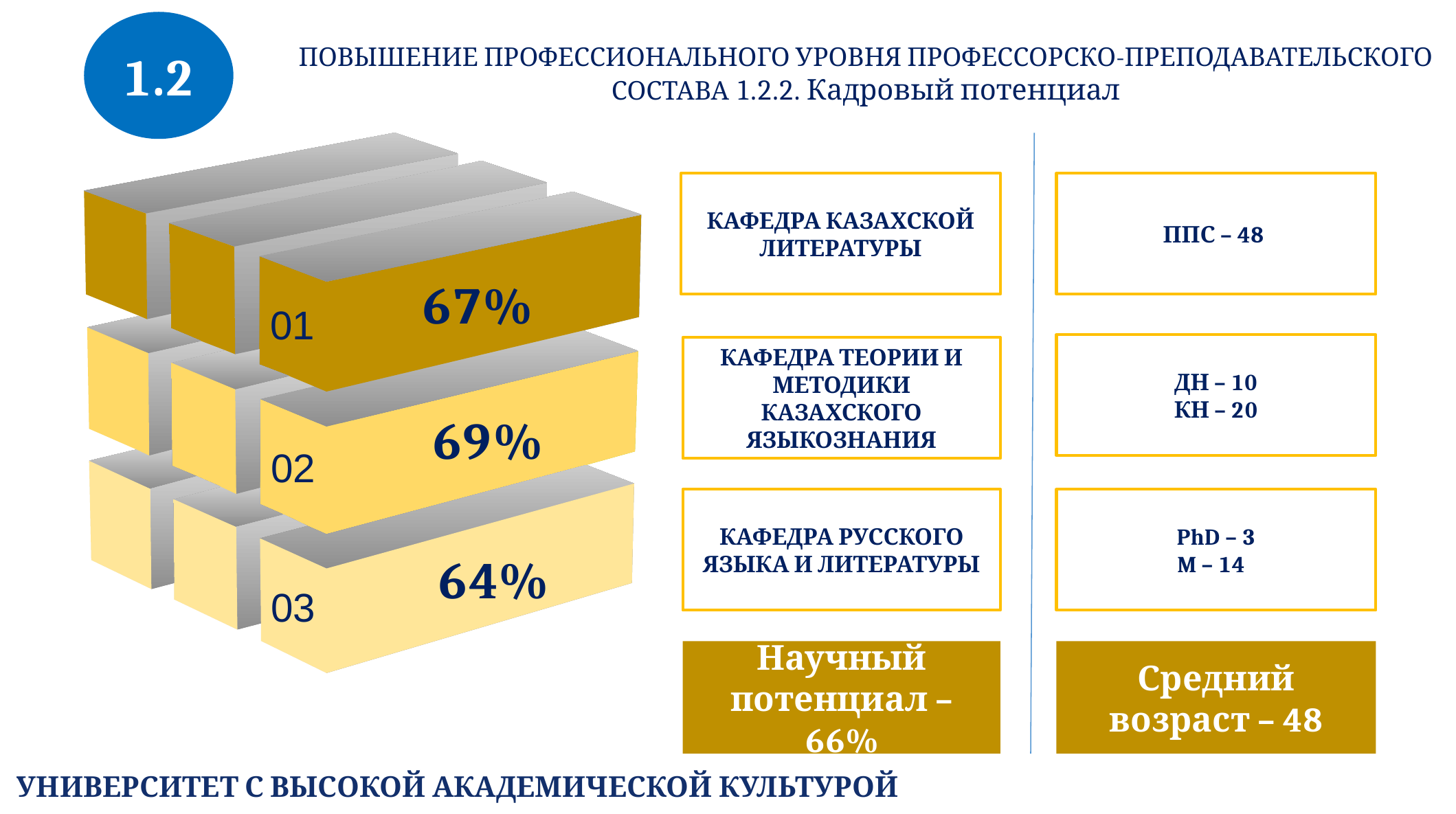

1.2
ПОВЫШЕНИЕ ПРОФЕССИОНАЛЬНОГО УРОВНЯ ПРОФЕССОРСКО-ПРЕПОДАВАТЕЛЬСКОГО СОСТАВА 1.2.2. Кадровый потенциал

КАФЕДРА КАЗАХСКОЙ ЛИТЕРАТУРЫ
ППС – 48

01
67%

ДН – 10
КН – 20
КАФЕДРА ТЕОРИИ И МЕТОДИКИ КАЗАХСКОГО ЯЗЫКОЗНАНИЯ

02
69%

КАФЕДРА РУССКОГО ЯЗЫКА И ЛИТЕРАТУРЫ
PhD – 3
M – 14

03
64%
Научный потенциал – 66%
Средний возраст – 48
 УНИВЕРСИТЕТ С ВЫСОКОЙ АКАДЕМИЧЕСКОЙ КУЛЬТУРОЙ